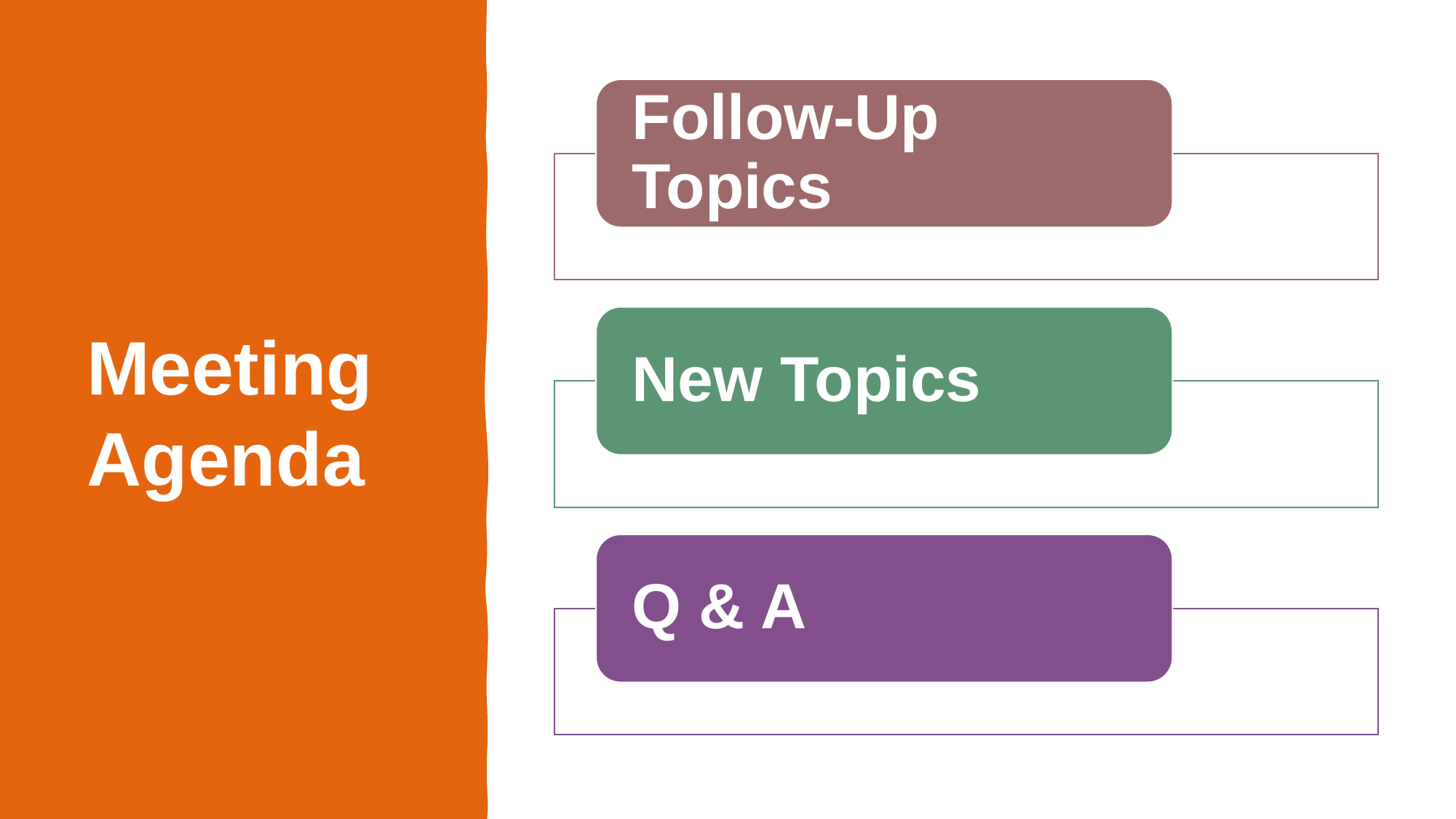

Follow-Up Topics
New Topics
Q & A
# Meeting Agenda